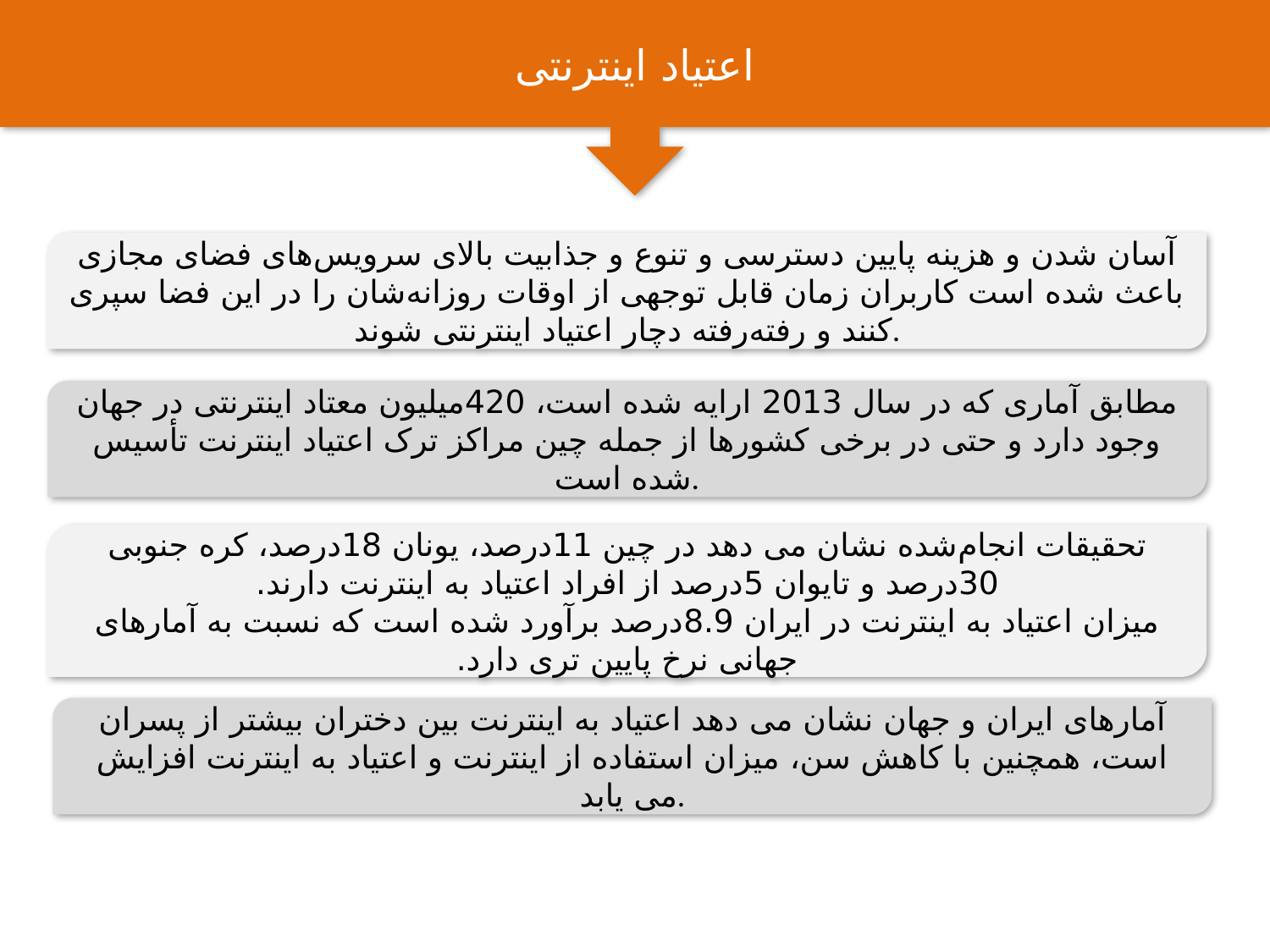

اعتیاد اینترنتی
آسان شدن و هزینه پایین دسترسی و تنوع و جذابیت بالای سرویس‌های فضای مجازی باعث شده است کاربران زمان قابل توجهی از اوقات روزانه‌شان را در این فضا سپری کنند و رفته‌رفته دچار اعتیاد اینترنتی شوند.
مطابق آماری که در سال 2013 ارايه شده است، 420میلیون معتاد اینترنتی در جهان وجود دارد و حتی در برخی کشورها از جمله چین مراکز ترک اعتیاد اینترنت تأسيس شده است.
تحقیقات انجام‌شده نشان می دهد در چین 11درصد، یونان 18درصد، کره جنوبی 30درصد و تایوان 5درصد از افراد اعتیاد به اینترنت دارند.
میزان اعتیاد به اینترنت در ایران 8.9درصد برآورد شده است که نسبت به آمارهای جهانی نرخ پایین تری دارد.
آمارهای ایران و جهان نشان می دهد اعتیاد به اینترنت بین دختران بیشتر از پسران است، همچنین با کاهش سن، میزان استفاده از اینترنت و اعتیاد به اینترنت افزایش می یابد.